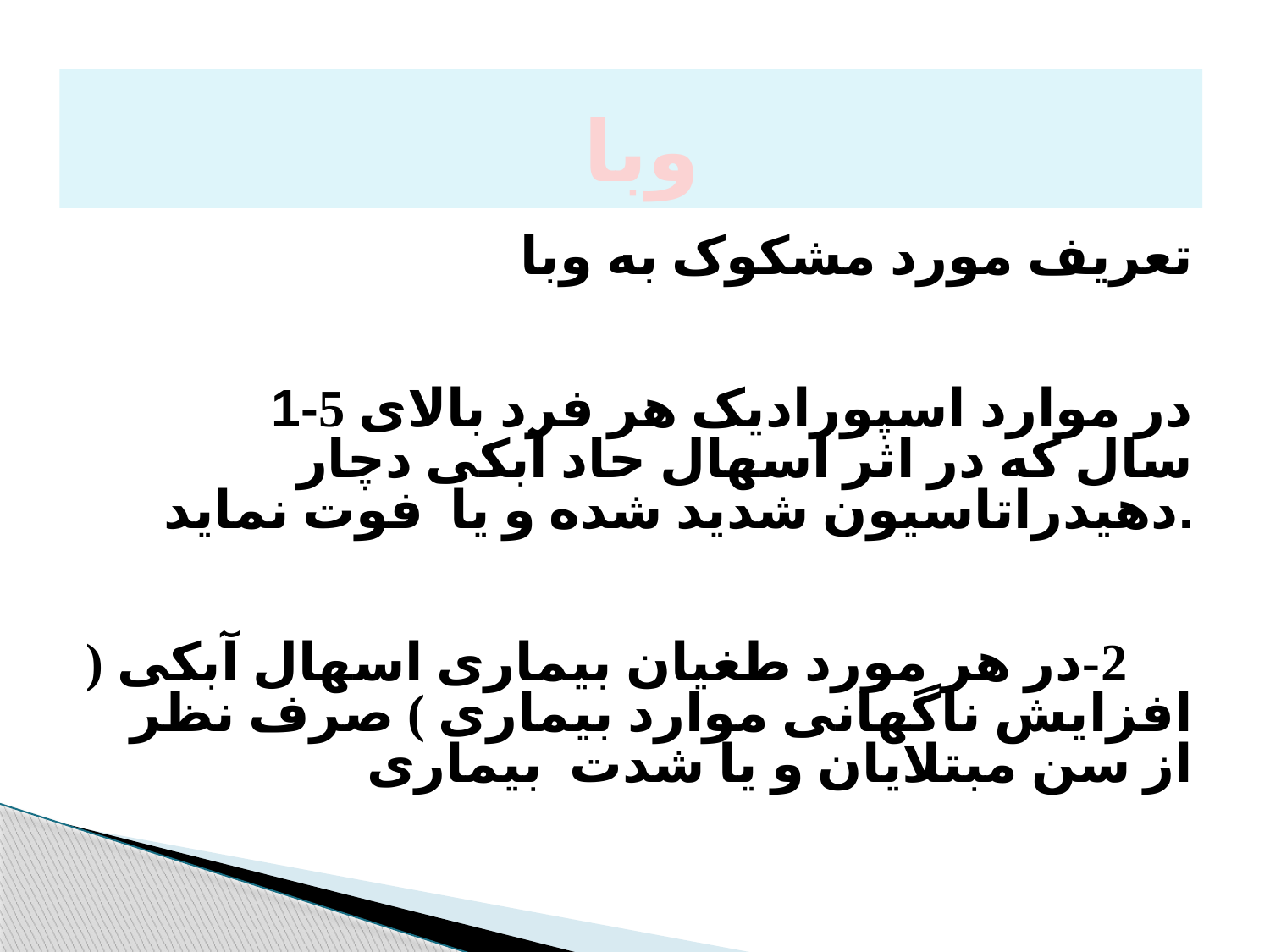

وبا
تعریف مورد مشکوک به وبا

 1-در موارد اسپورادیک هر فرد بالای 5 سال که در اثر اسهال حاد آبکی دچار دهیدراتاسیون شدید شده و یا  فوت نماید.

     2-در هر مورد طغیان بیماری اسهال آبکی ( افزایش ناگهانی موارد بیماری ) صرف نظر از سن مبتلایان و یا شدت  بیماری